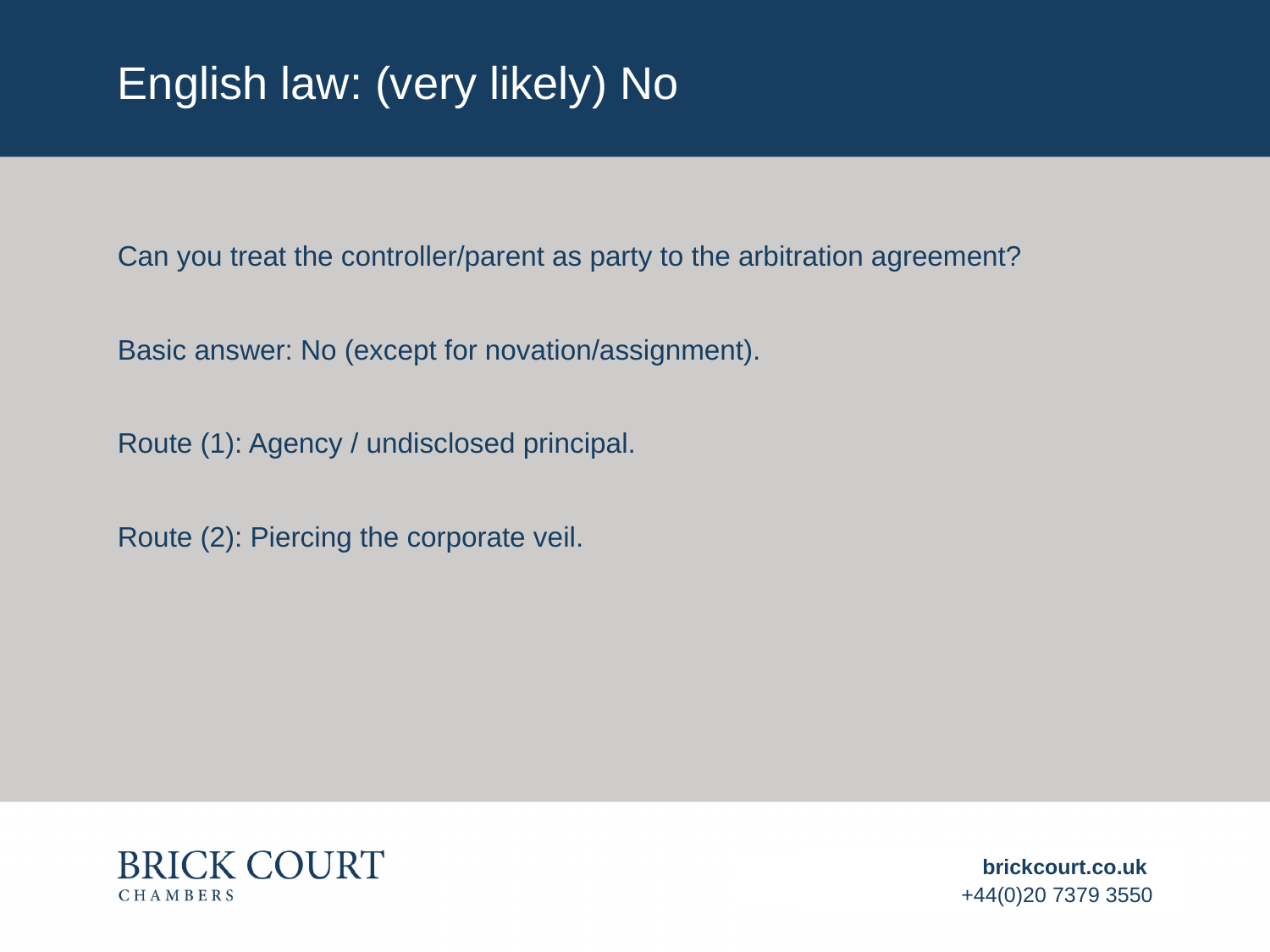

# English law: (very likely) No
Can you treat the controller/parent as party to the arbitration agreement?

Basic answer: No (except for novation/assignment).

Route (1): Agency / undisclosed principal.

Route (2): Piercing the corporate veil.

brickcourt.co.uk
+44(0)20 7379 3550